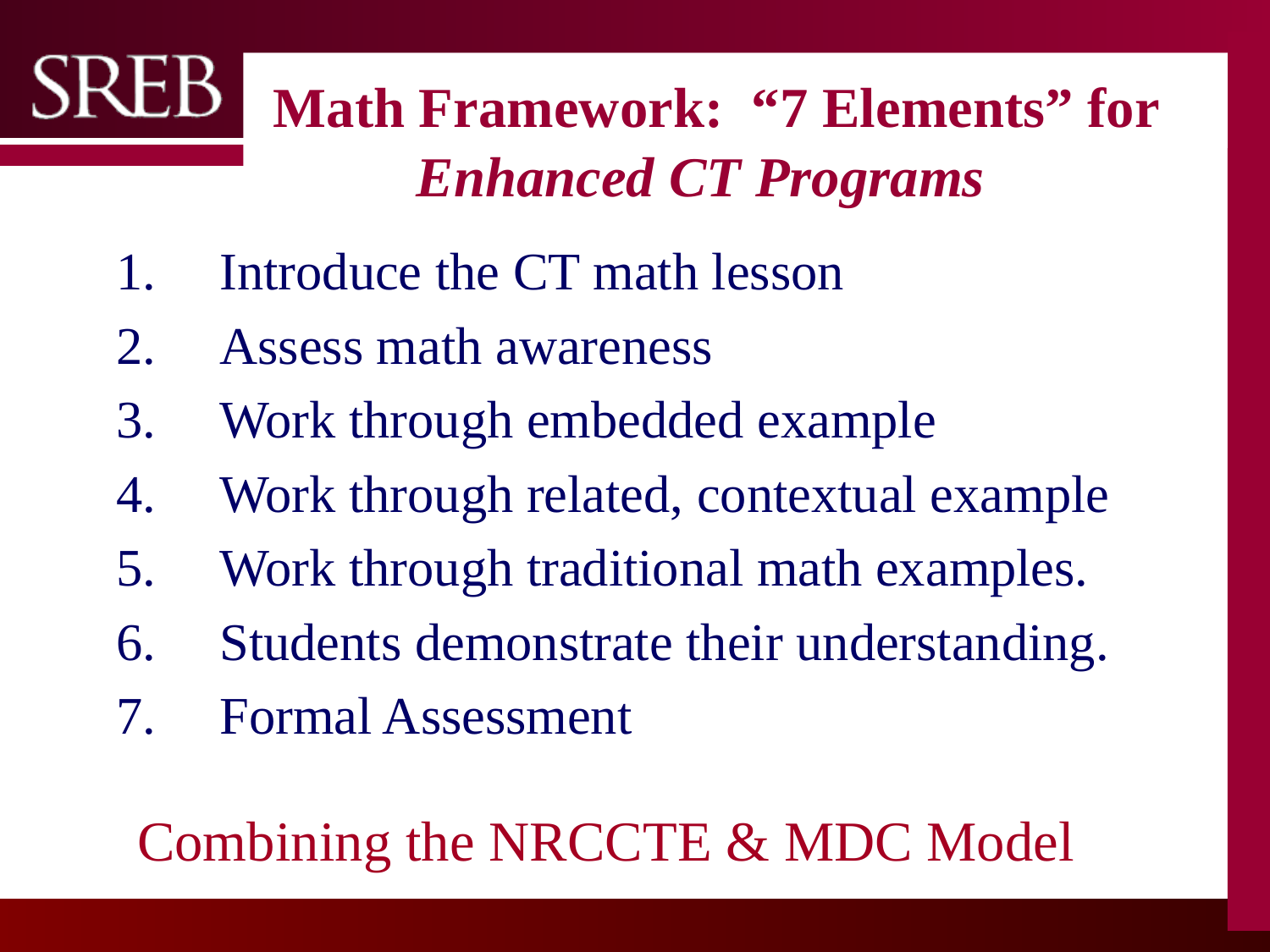

# Math Framework:  “7 Elements” for Enhanced CT Programs
Introduce the CT math lesson
Assess math awareness
Work through embedded example
Work through related, contextual example
Work through traditional math examples.
Students demonstrate their understanding.
Formal Assessment

Combining the NRCCTE & MDC Model